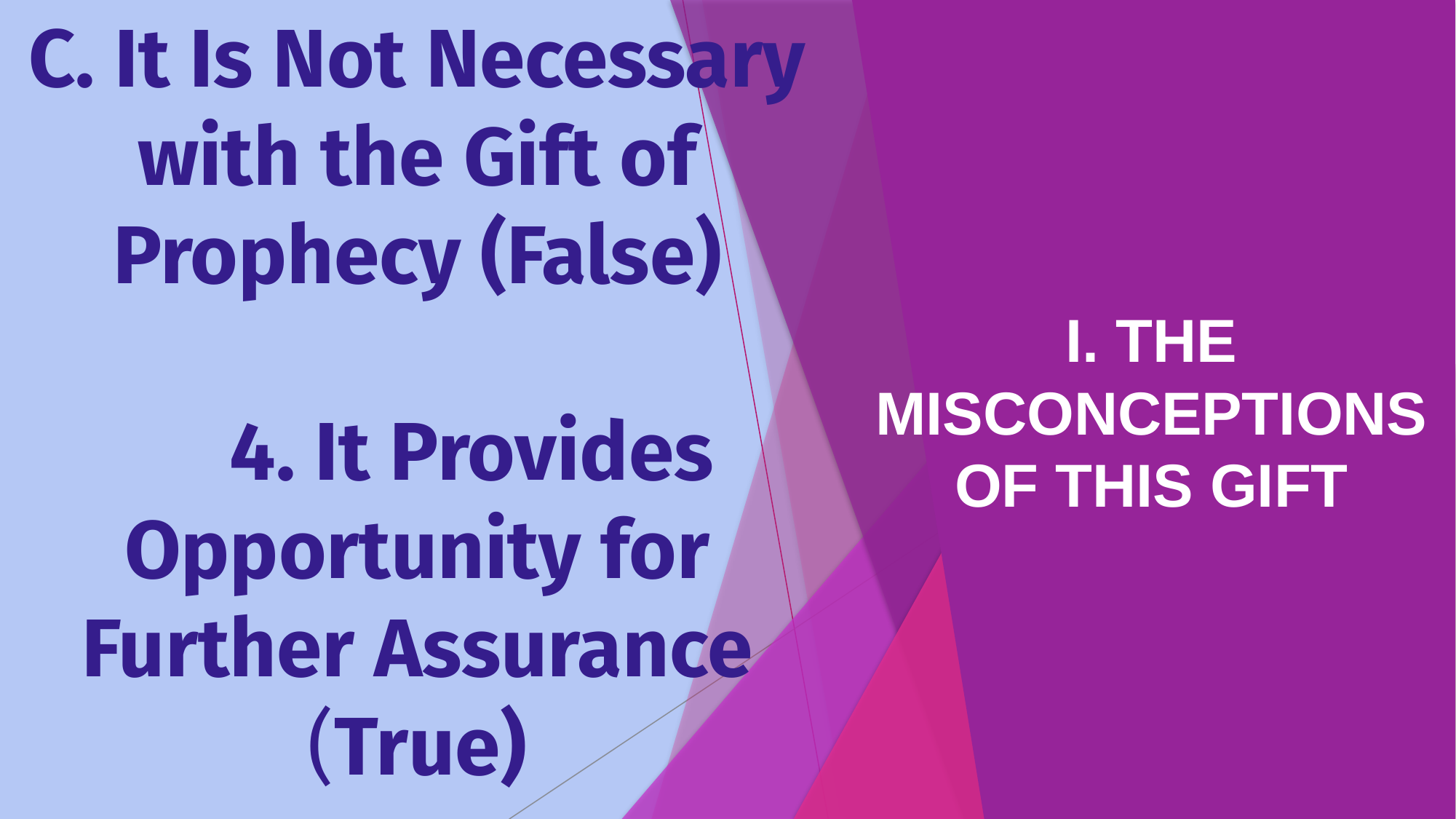

I. THE MISCONCEPTIONS OF THIS GIFT
# C. It Is Not Necessary with the Gift of Prophecy (False) 4. It Provides Opportunity for Further Assurance (True)